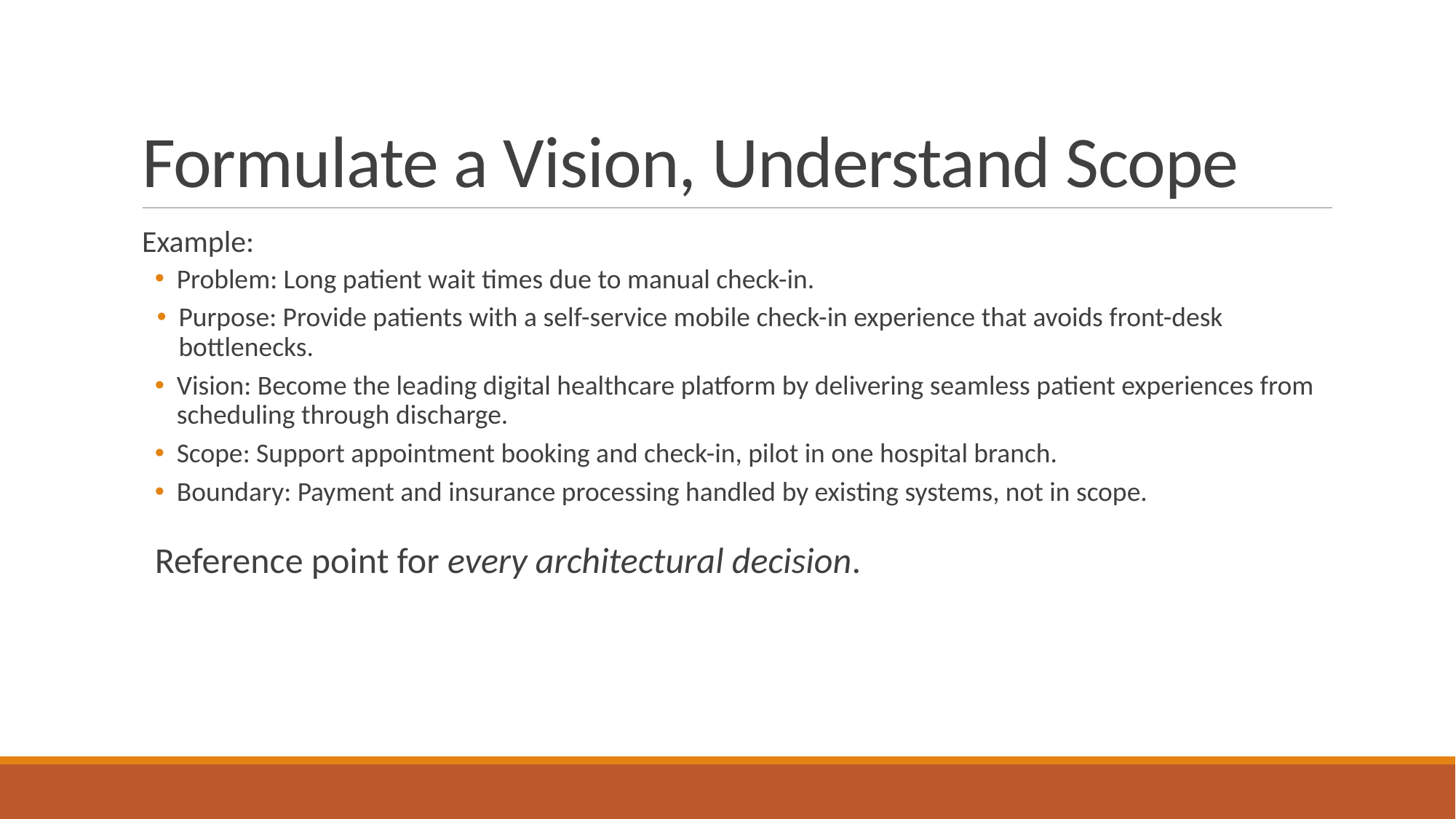

# Formulate a Vision, Understand Scope
Example:
Problem: Long patient wait times due to manual check-in.
Purpose: Provide patients with a self-service mobile check-in experience that avoids front-desk bottlenecks.
Vision: Become the leading digital healthcare platform by delivering seamless patient experiences from scheduling through discharge.
Scope: Support appointment booking and check-in, pilot in one hospital branch.
Boundary: Payment and insurance processing handled by existing systems, not in scope.

Reference point for every architectural decision.